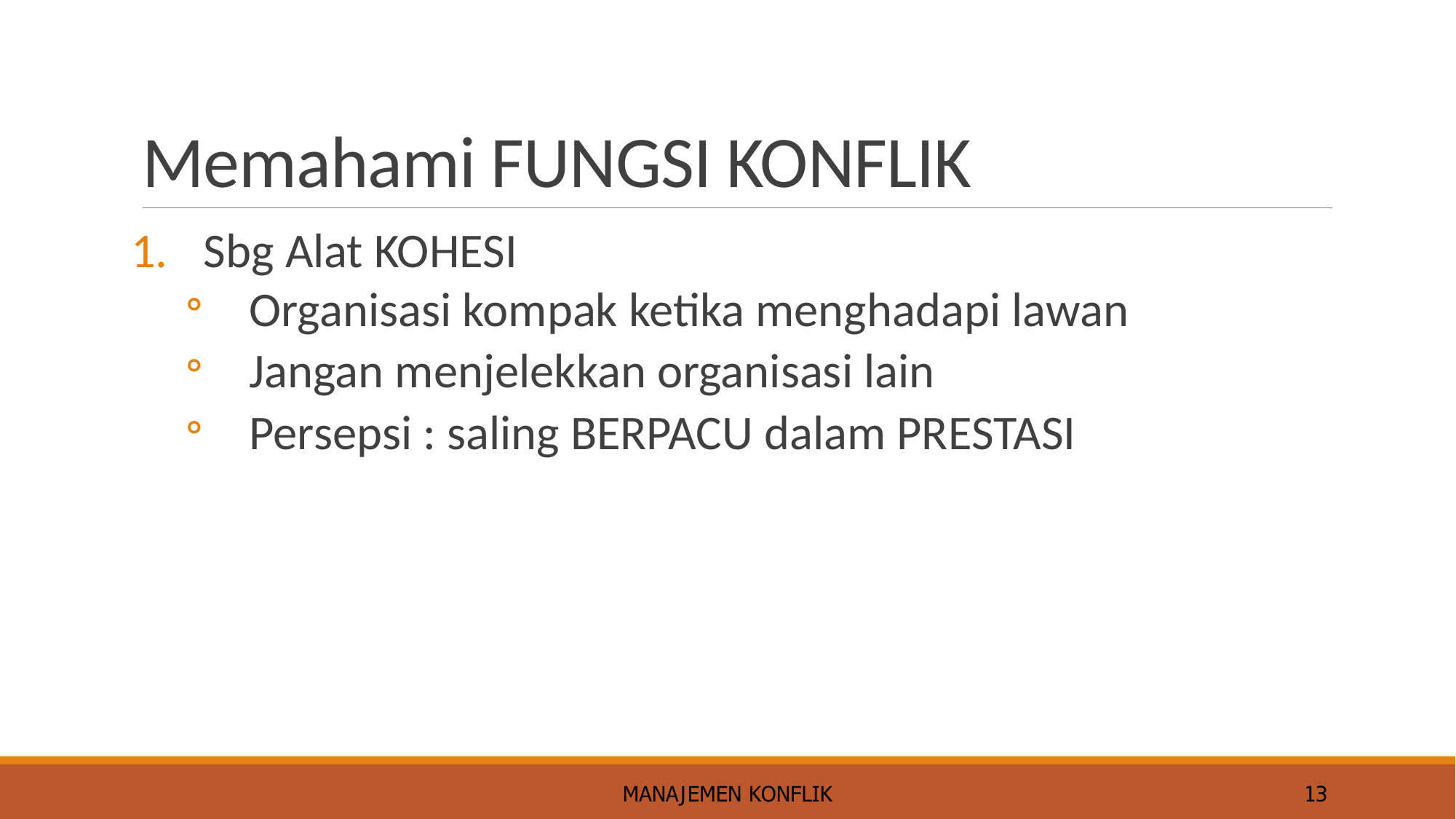

# Memahami FUNGSI KONFLIK
Sbg Alat KOHESI
Organisasi kompak ketika menghadapi lawan
Jangan menjelekkan organisasi lain
Persepsi : saling BERPACU dalam PRESTASI
Manajemen Konflik
13